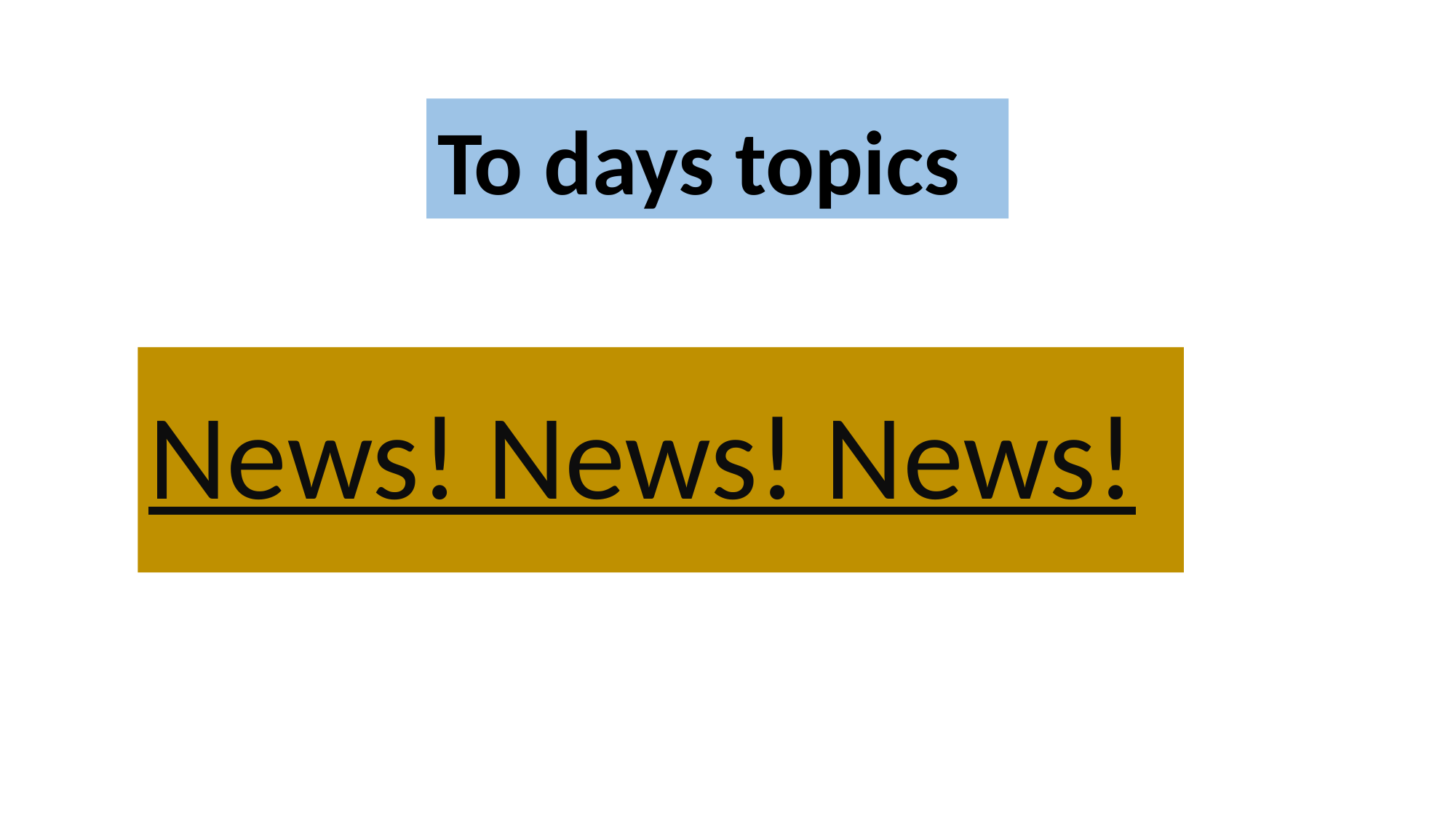

To days topics
# News! News! News!